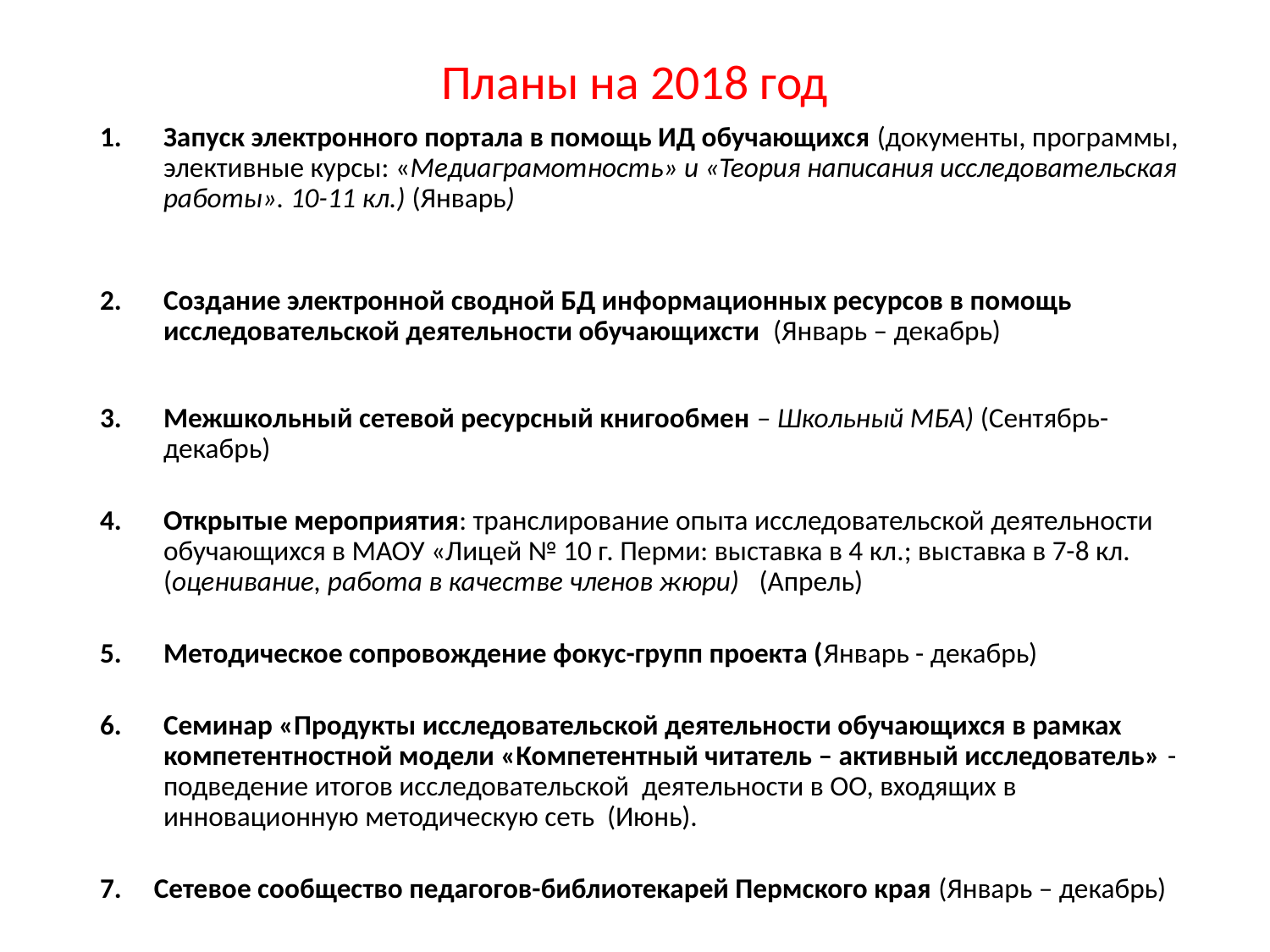

# Планы на 2018 год
Запуск электронного портала в помощь ИД обучающихся (документы, программы, элективные курсы: «Медиаграмотность» и «Теория написания исследовательская работы». 10-11 кл.) (Январь)

Создание электронной сводной БД информационных ресурсов в помощь исследовательской деятельности обучающихсти  (Январь – декабрь)

Межшкольный сетевой ресурсный книгообмен – Школьный МБА) (Сентябрь- декабрь)

Открытые мероприятия: транслирование опыта исследовательской деятельности обучающихся в МАОУ «Лицей № 10 г. Перми: выставка в 4 кл.; выставка в 7-8 кл.(оценивание, работа в качестве членов жюри)   (Апрель)

Методическое сопровождение фокус-групп проекта (Январь - декабрь)

Семинар «Продукты исследовательской деятельности обучающихся в рамках компетентностной модели «Компетентный читатель – активный исследователь» - подведение итогов исследовательской  деятельности в ОО, входящих в инновационную методическую сеть  (Июнь).

 Сетевое сообщество педагогов-библиотекарей Пермского края (Январь – декабрь)